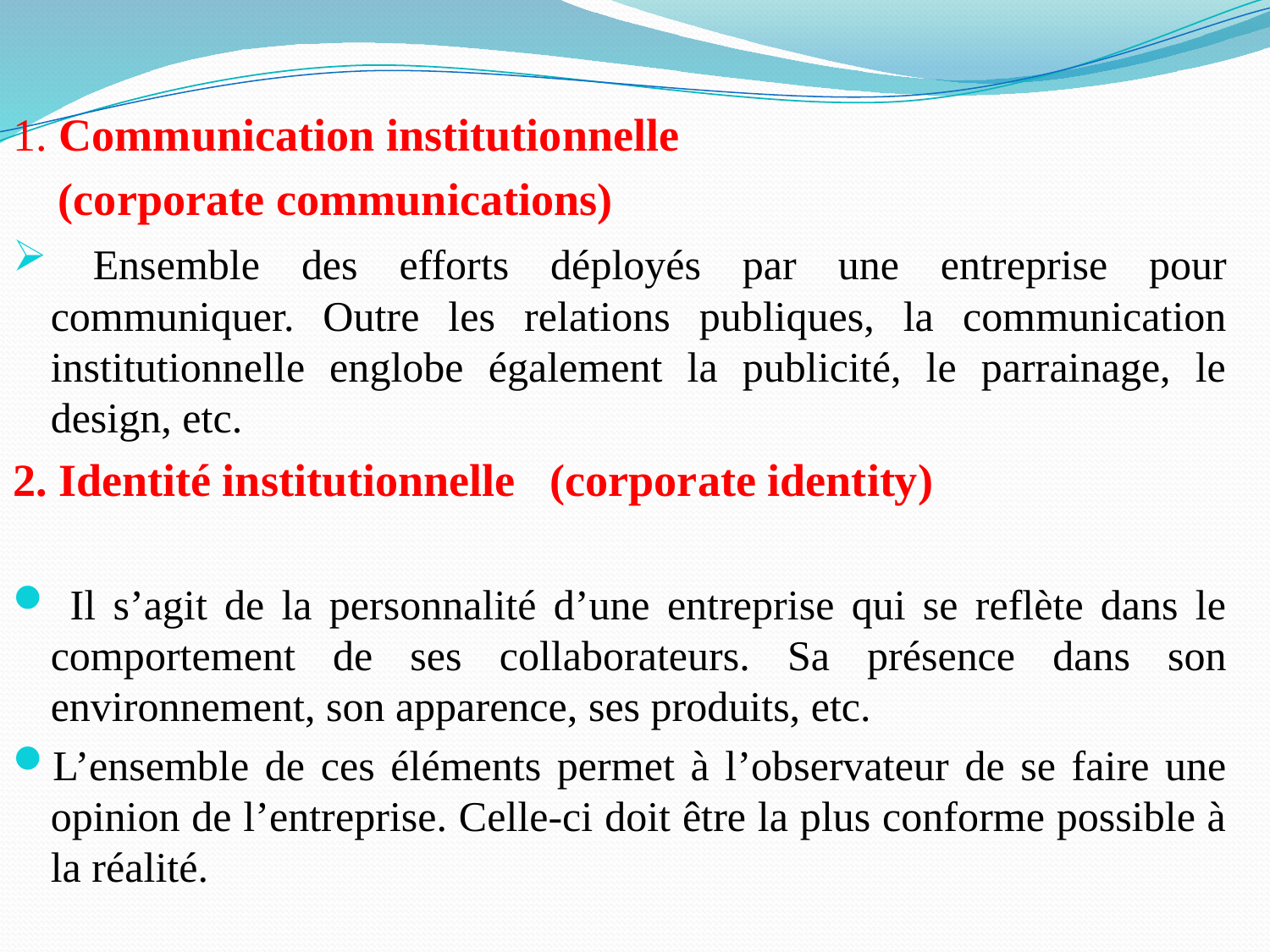

1. Communication institutionnelle
    (corporate communications)
 Ensemble des efforts déployés par une entreprise pour communiquer. Outre les relations publiques, la communication institutionnelle englobe également la publicité, le parrainage, le design, etc.
2. Identité institutionnelle   (corporate identity)

 Il s’agit de la personnalité d’une entreprise qui se reflète dans le comportement de ses collaborateurs. Sa présence dans son environnement, son apparence, ses produits, etc.
L’ensemble de ces éléments permet à l’observateur de se faire une opinion de l’entreprise. Celle-ci doit être la plus conforme possible à la réalité.